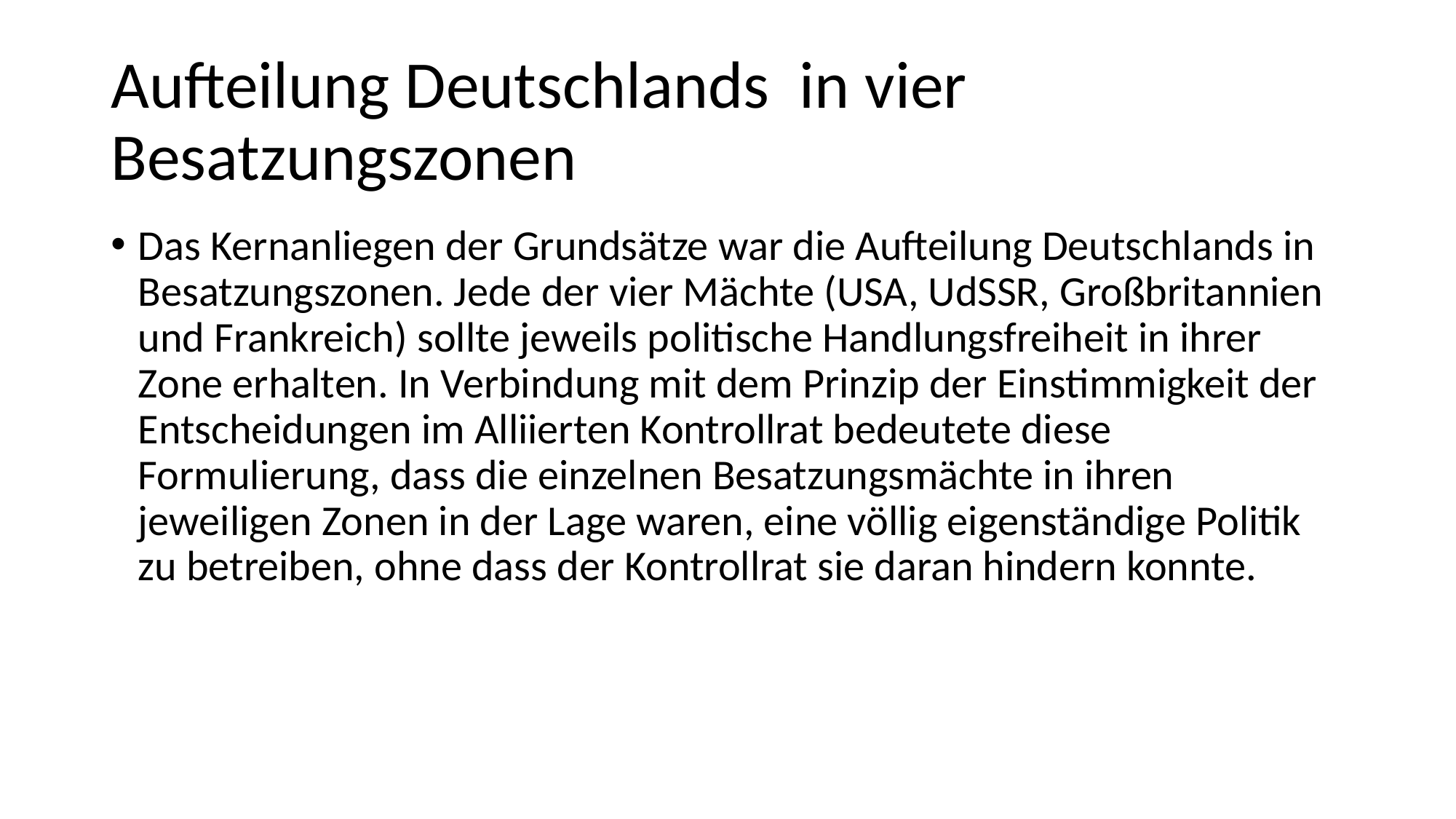

# Aufteilung Deutschlands  in vier Besatzungszonen
Das Kernanliegen der Grundsätze war die Aufteilung Deutschlands in Besatzungszonen. Jede der vier Mächte (USA, UdSSR, Großbritannien und Frankreich) sollte jeweils politische Handlungsfreiheit in ihrer Zone erhalten. In Verbindung mit dem Prinzip der Einstimmigkeit der Entscheidungen im Alliierten Kontrollrat bedeutete diese Formulierung, dass die einzelnen Besatzungsmächte in ihren jeweiligen Zonen in der Lage waren, eine völlig eigenständige Politik zu betreiben, ohne dass der Kontrollrat sie daran hindern konnte.